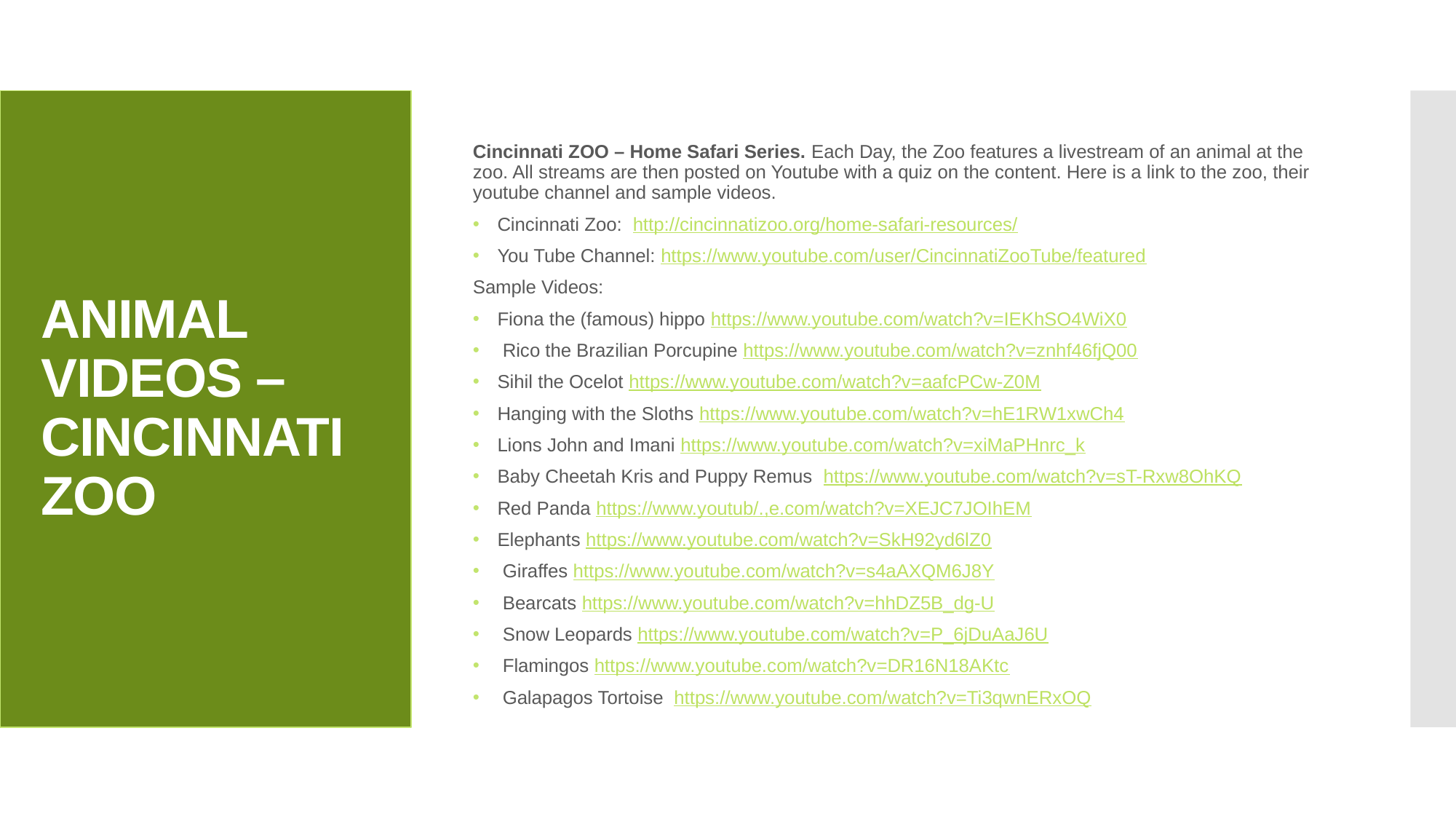

Cincinnati ZOO – Home Safari Series. Each Day, the Zoo features a livestream of an animal at the zoo. All streams are then posted on Youtube with a quiz on the content. Here is a link to the zoo, their youtube channel and sample videos.
Cincinnati Zoo:  http://cincinnatizoo.org/home-safari-resources/
You Tube Channel: https://www.youtube.com/user/CincinnatiZooTube/featured
Sample Videos:
Fiona the (famous) hippo https://www.youtube.com/watch?v=IEKhSO4WiX0
 Rico the Brazilian Porcupine https://www.youtube.com/watch?v=znhf46fjQ00
Sihil the Ocelot https://www.youtube.com/watch?v=aafcPCw-Z0M
Hanging with the Sloths https://www.youtube.com/watch?v=hE1RW1xwCh4
Lions John and Imani https://www.youtube.com/watch?v=xiMaPHnrc_k
Baby Cheetah Kris and Puppy Remus  https://www.youtube.com/watch?v=sT-Rxw8OhKQ
Red Panda https://www.youtub/.,e.com/watch?v=XEJC7JOIhEM
Elephants https://www.youtube.com/watch?v=SkH92yd6lZ0
 Giraffes https://www.youtube.com/watch?v=s4aAXQM6J8Y
 Bearcats https://www.youtube.com/watch?v=hhDZ5B_dg-U
 Snow Leopards https://www.youtube.com/watch?v=P_6jDuAaJ6U
 Flamingos https://www.youtube.com/watch?v=DR16N18AKtc
 Galapagos Tortoise  https://www.youtube.com/watch?v=Ti3qwnERxOQ

# ANIMAL VIDEOS – CINCINNATI ZOO